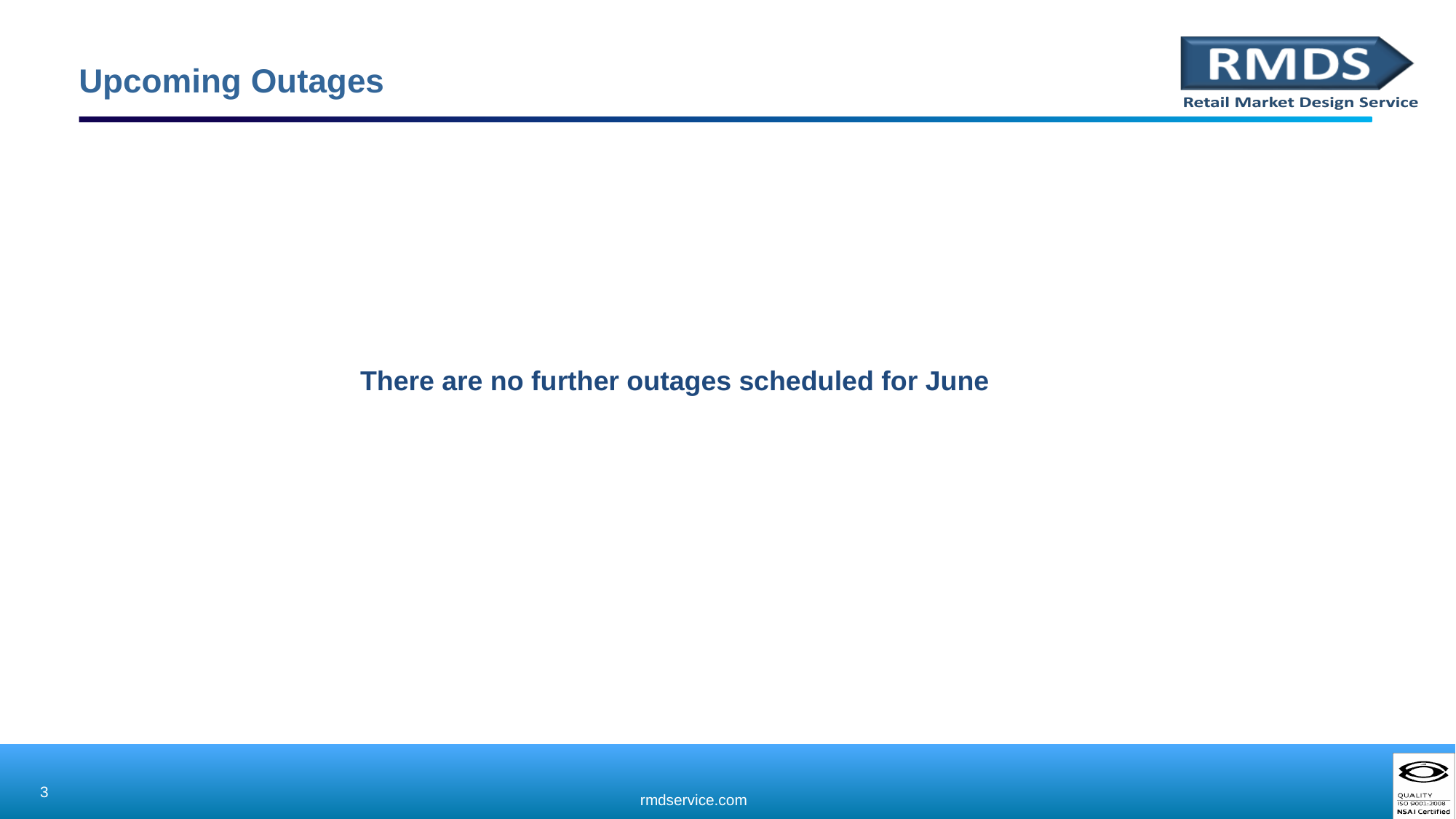

# Upcoming Outages
There are no further outages scheduled for June